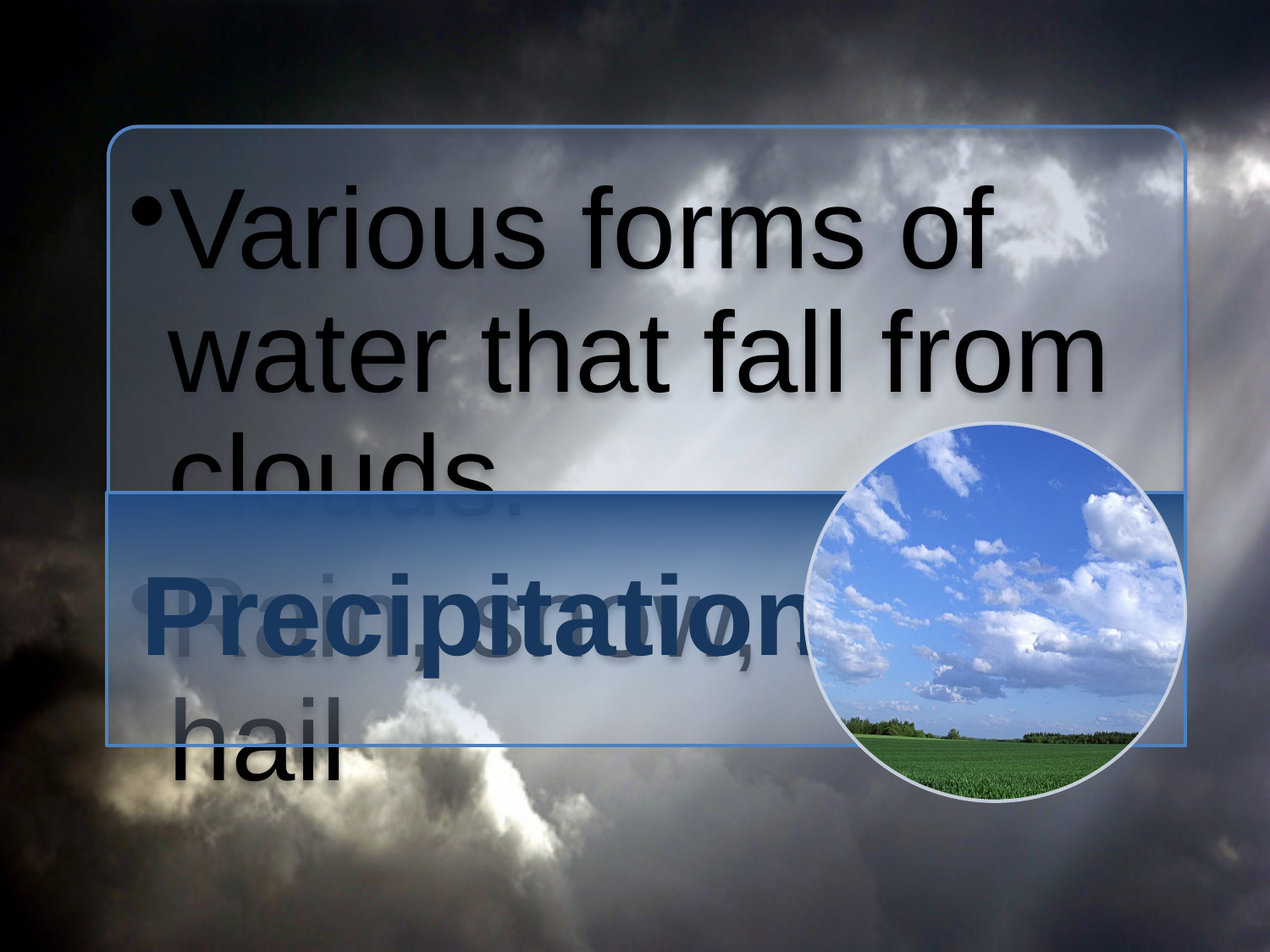

Various forms of water that fall from clouds.
Rain, snow, sleet, hail
Precipitation